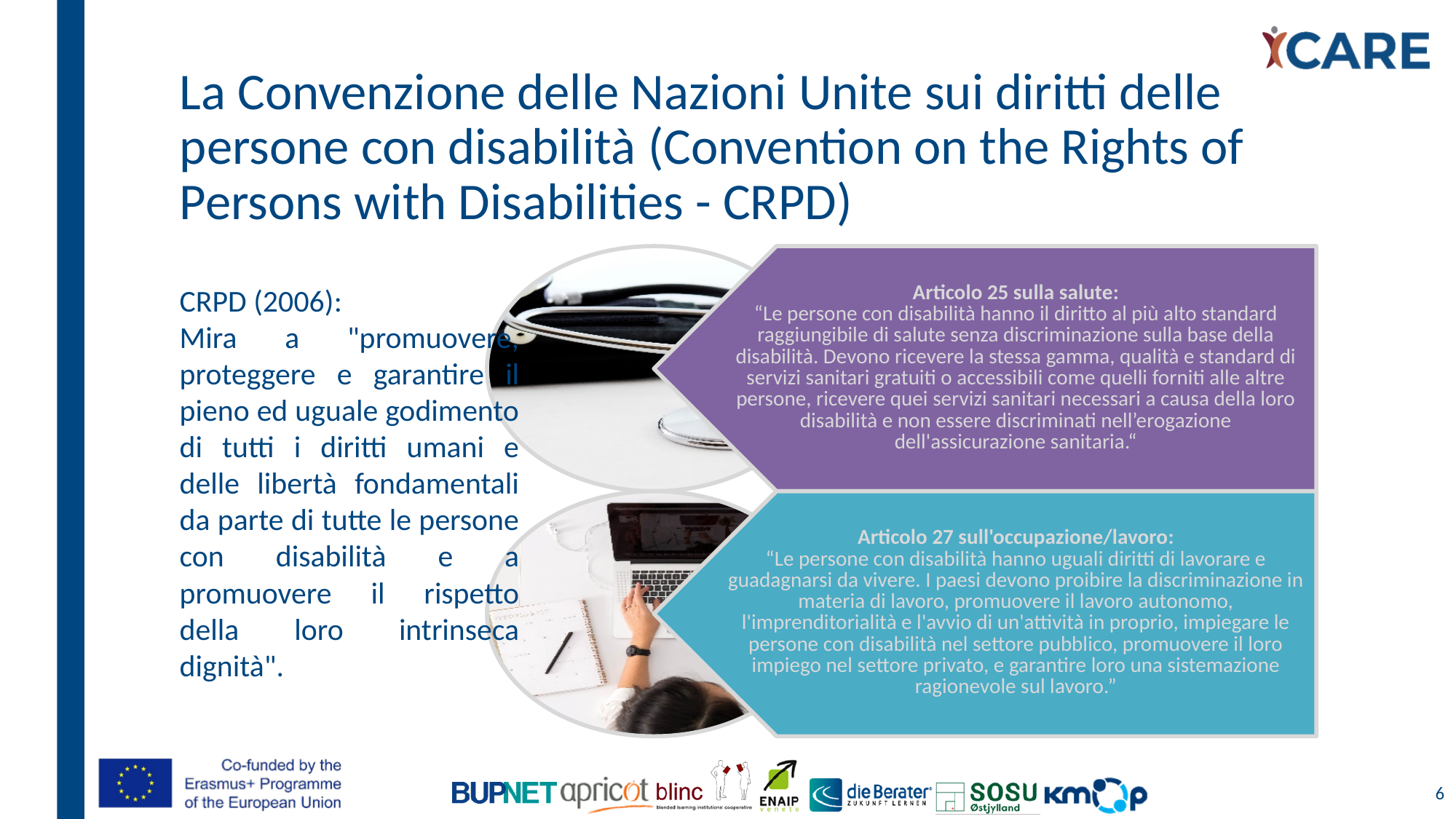

# La Convenzione delle Nazioni Unite sui diritti delle persone con disabilità (Convention on the Rights of Persons with Disabilities - CRPD)
Articolo 25 sulla salute:
“Le persone con disabilità hanno il diritto al più alto standard raggiungibile di salute senza discriminazione sulla base della disabilità. Devono ricevere la stessa gamma, qualità e standard di servizi sanitari gratuiti o accessibili come quelli forniti alle altre persone, ricevere quei servizi sanitari necessari a causa della loro disabilità e non essere discriminati nell’erogazione dell'assicurazione sanitaria.“
Articolo 27 sull'occupazione/lavoro:
“Le persone con disabilità hanno uguali diritti di lavorare e guadagnarsi da vivere. I paesi devono proibire la discriminazione in materia di lavoro, promuovere il lavoro autonomo, l'imprenditorialità e l'avvio di un'attività in proprio, impiegare le persone con disabilità nel settore pubblico, promuovere il loro impiego nel settore privato, e garantire loro una sistemazione ragionevole sul lavoro.”
CRPD (2006):
Mira a "promuovere, proteggere e garantire il pieno ed uguale godimento di tutti i diritti umani e delle libertà fondamentali da parte di tutte le persone con disabilità e a promuovere il rispetto della loro intrinseca dignità".
6